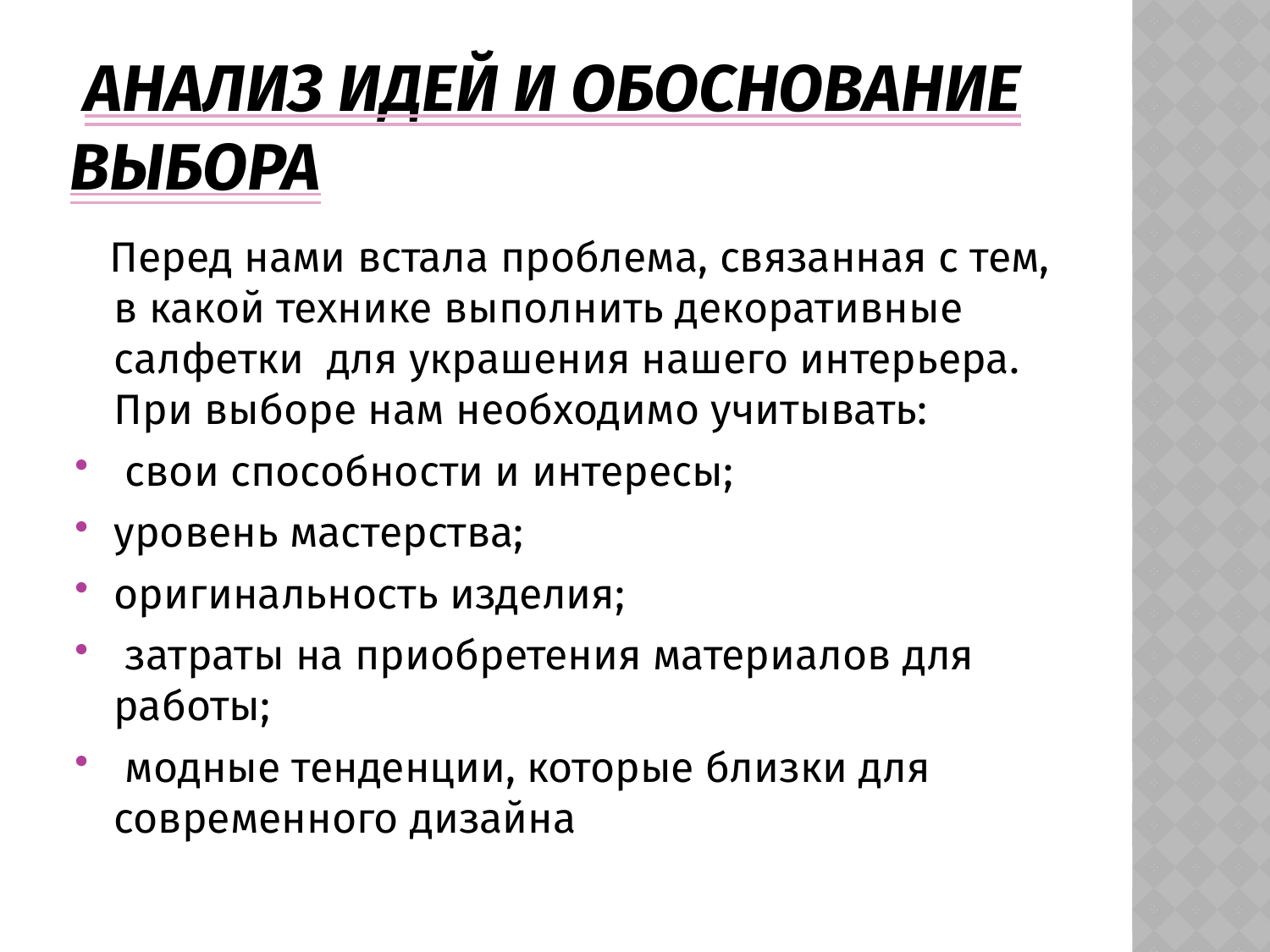

# Анализ идей и обоснование выбора
   Перед нами встала проблема, связанная с тем, в какой технике выполнить декоративные салфетки  для украшения нашего интерьера. При выборе нам необходимо учитывать:
 свои способности и интересы;
уровень мастерства;
оригинальность изделия;
 затраты на приобретения материалов для работы;
 модные тенденции, которые близки для современного дизайна